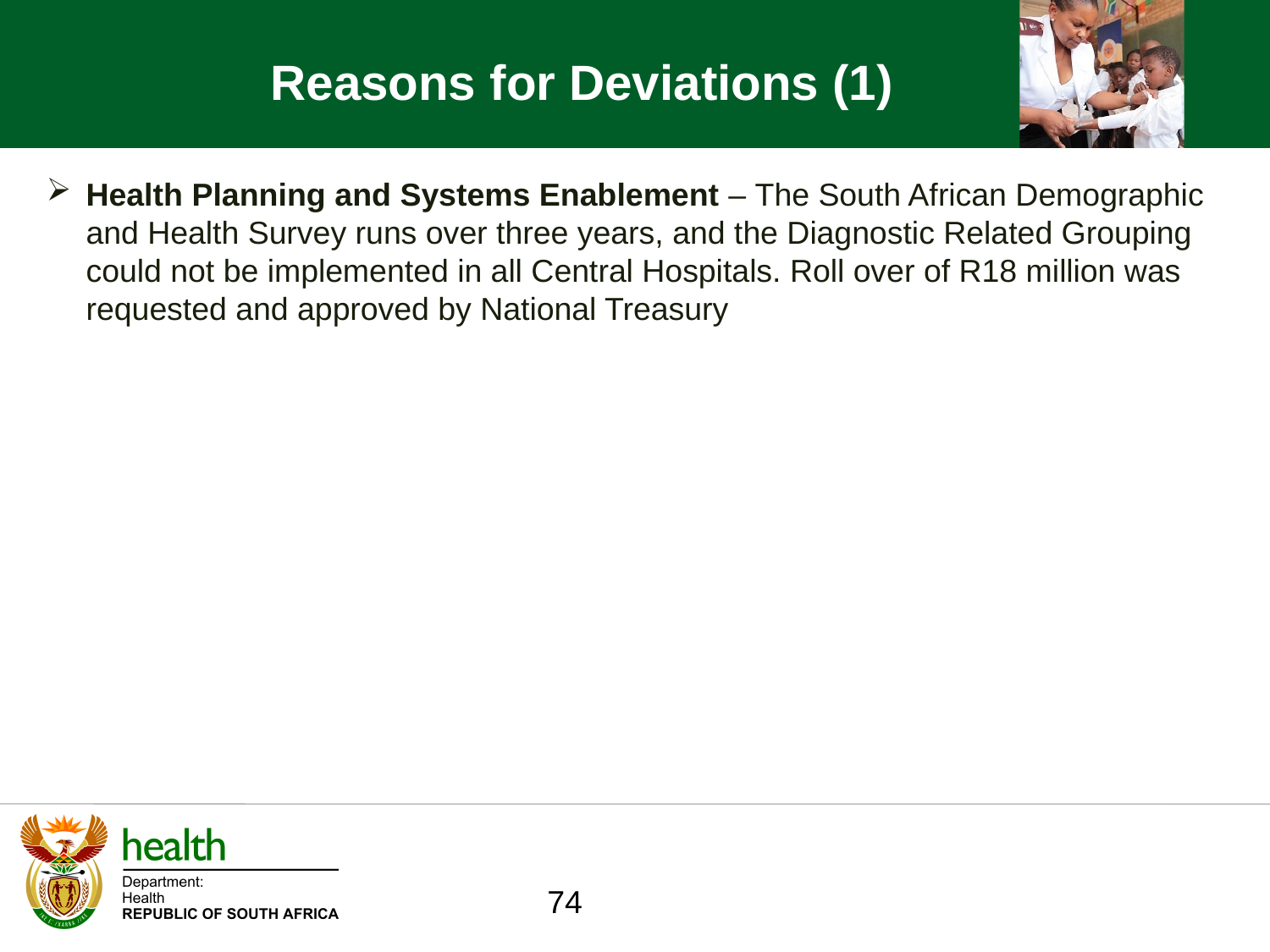

Reasons for Deviations (1)
Health Planning and Systems Enablement – The South African Demographic and Health Survey runs over three years, and the Diagnostic Related Grouping could not be implemented in all Central Hospitals. Roll over of R18 million was requested and approved by National Treasury

74